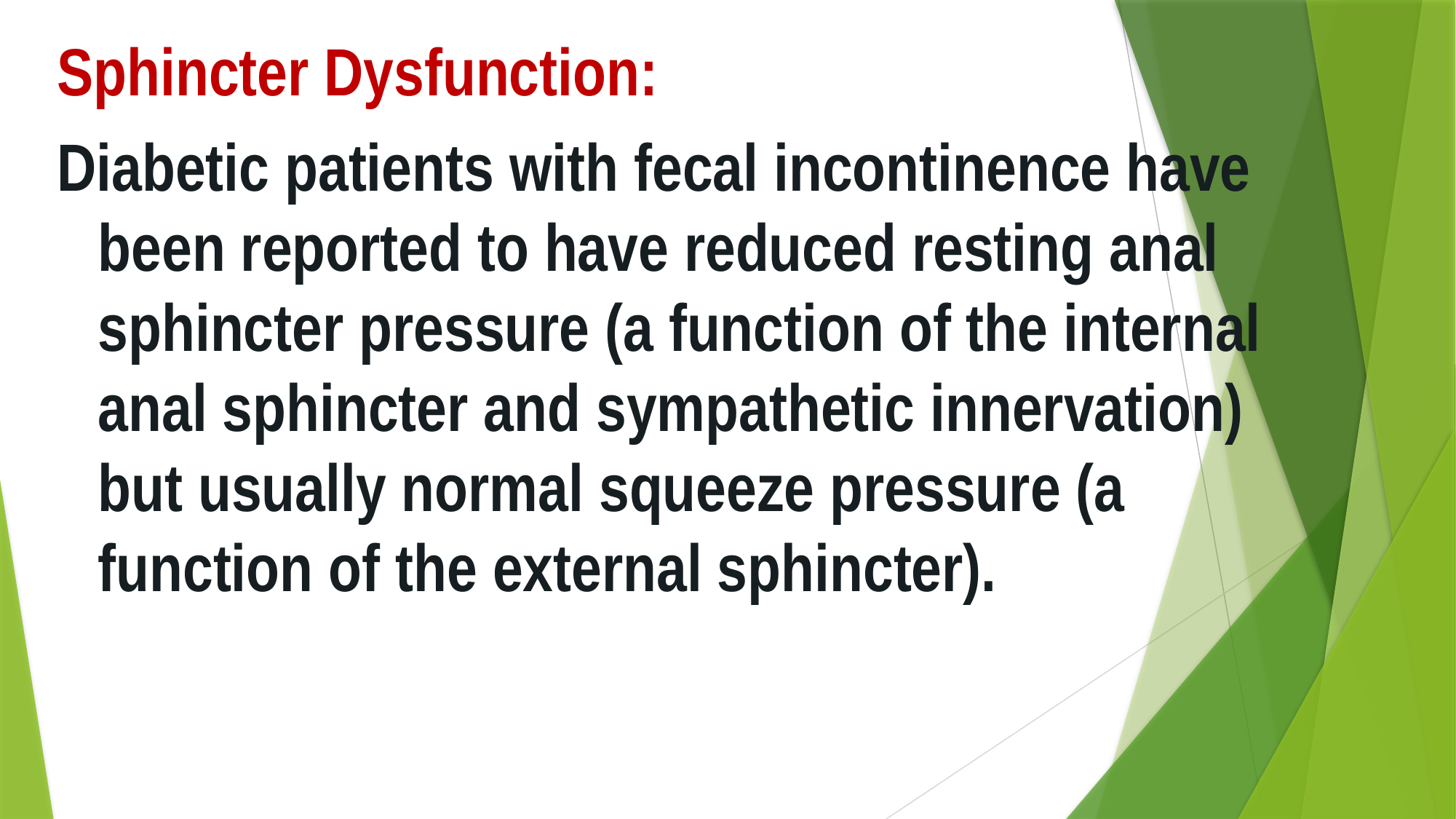

Sphincter Dysfunction:
Diabetic patients with fecal incontinence have been reported to have reduced resting anal sphincter pressure (a function of the internal anal sphincter and sympathetic innervation) but usually normal squeeze pressure (a function of the external sphincter).